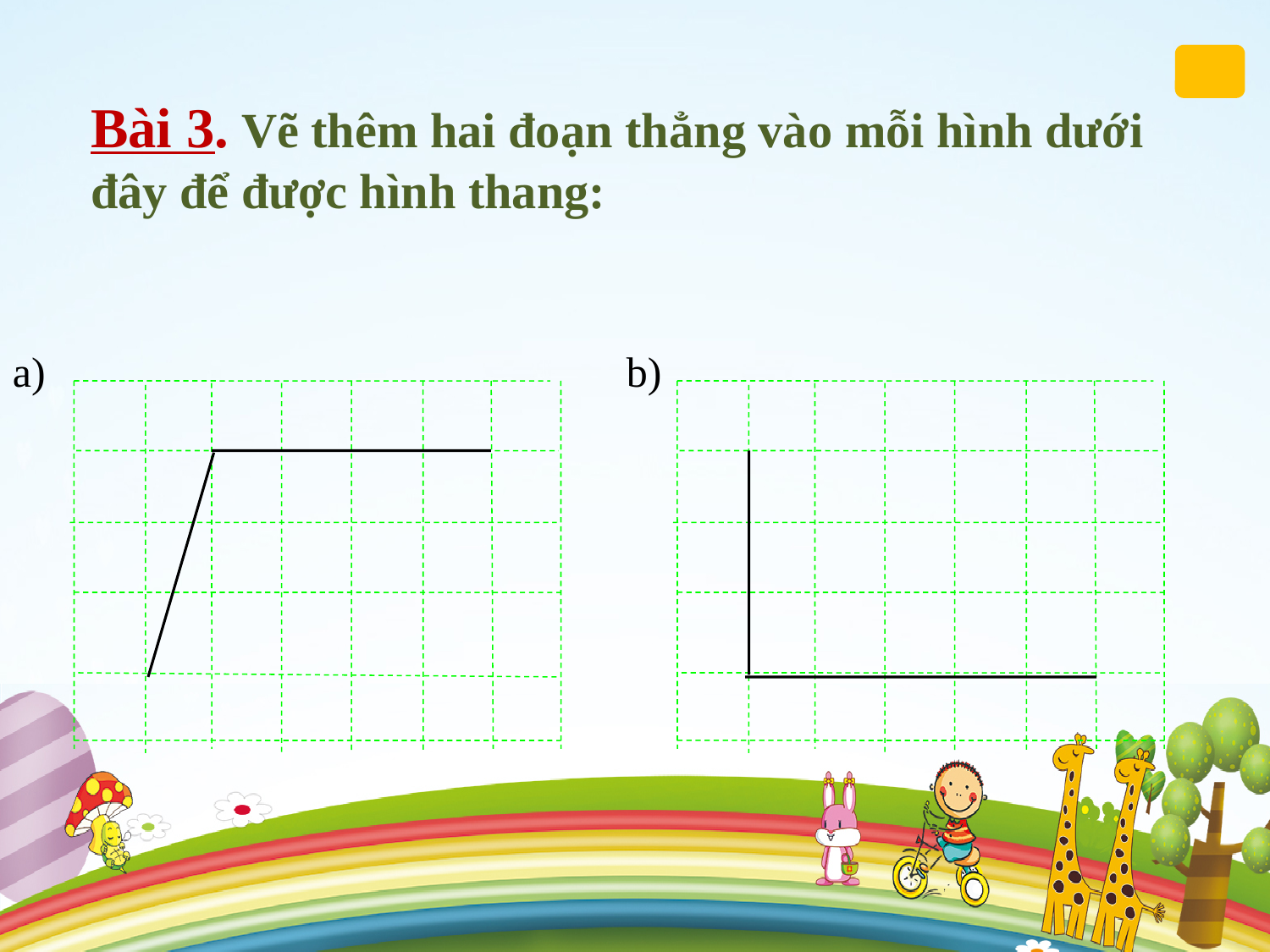

Bài 3. Vẽ thêm hai đoạn thẳng vào mỗi hình dưới đây để được hình thang:
a)
b)